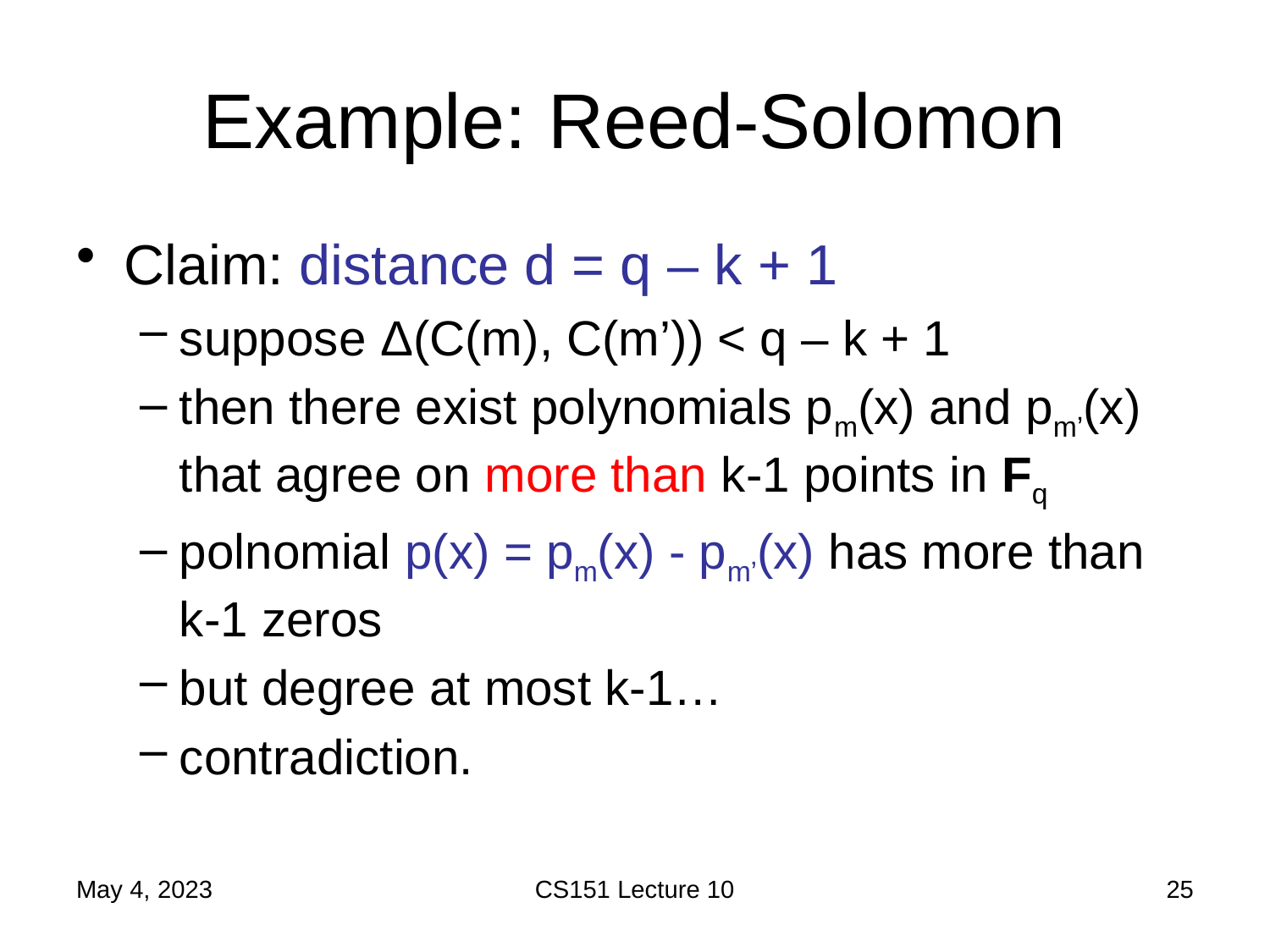

# Example: Reed-Solomon
Claim: distance d = q – k + 1
suppose Δ(C(m), C(m’)) < q – k + 1
then there exist polynomials pm(x) and pm’(x) that agree on more than k-1 points in Fq
polnomial p(x) = pm(x) - pm’(x) has more than k-1 zeros
but degree at most k-1…
contradiction.

May 4, 2023
CS151 Lecture 10
25